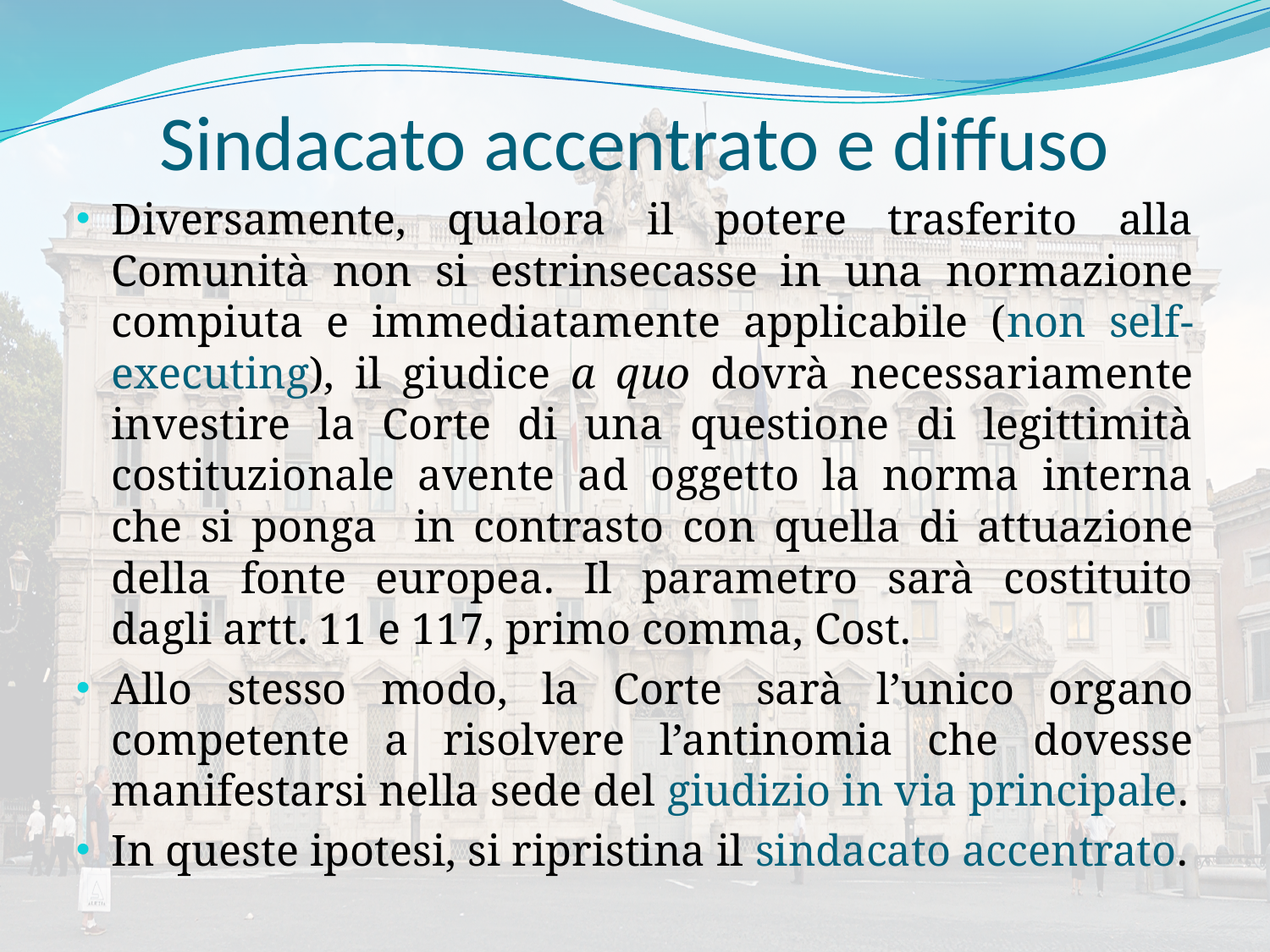

# Sindacato accentrato e diffuso
Diversamente, qualora il potere trasferito alla Comunità non si estrinsecasse in una normazione compiuta e immediatamente applicabile (non self-executing), il giudice a quo dovrà necessariamente investire la Corte di una questione di legittimità costituzionale avente ad oggetto la norma interna che si ponga  in contrasto con quella di attuazione della fonte europea. Il parametro sarà costituito dagli artt. 11 e 117, primo comma, Cost.
Allo stesso modo, la Corte sarà l’unico organo competente a risolvere l’antinomia che dovesse manifestarsi nella sede del giudizio in via principale.
In queste ipotesi, si ripristina il sindacato accentrato.